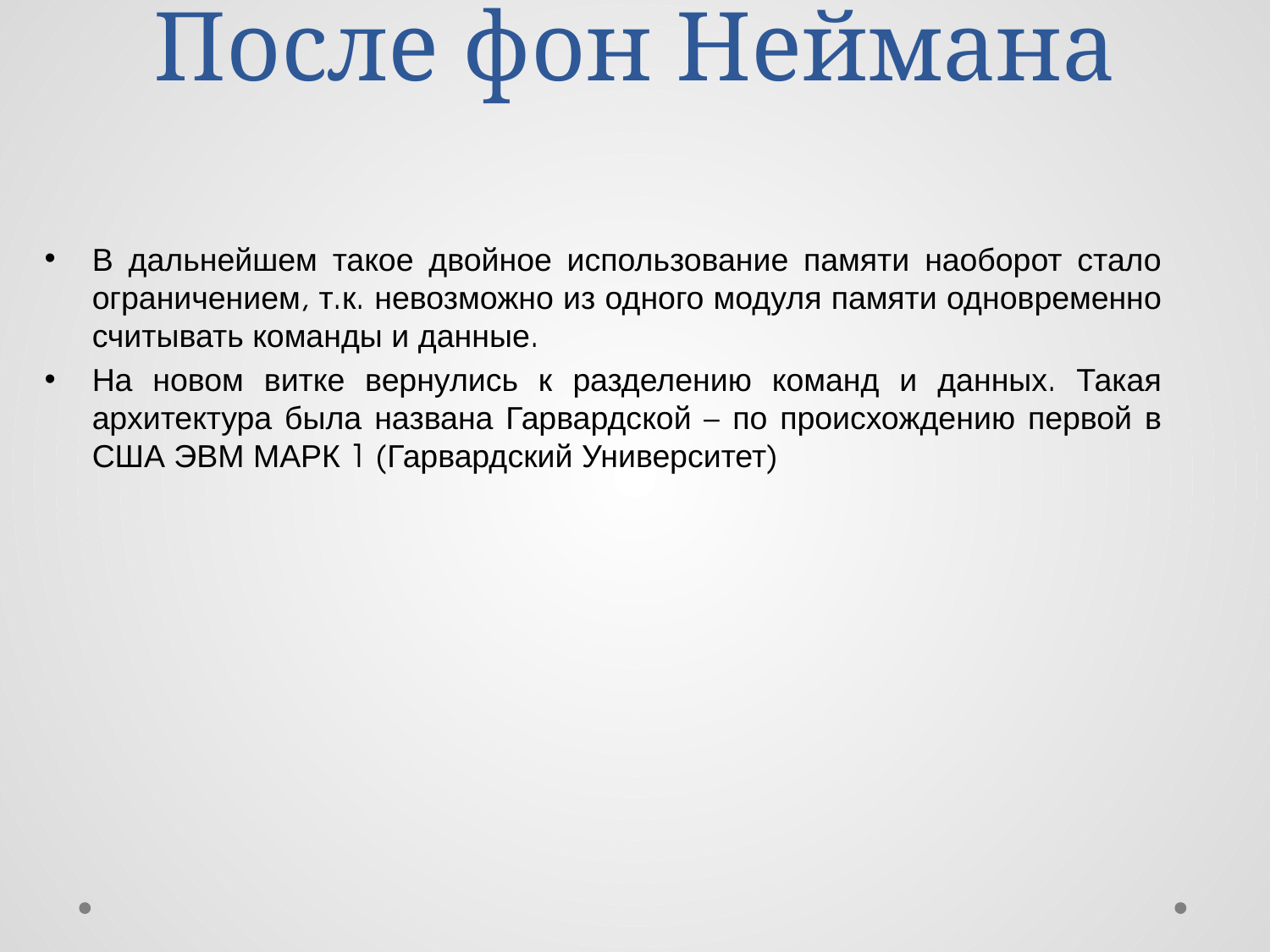

# После фон Неймана
В дальнейшем такое двойное использование памяти наоборот стало ограничением, т.к. невозможно из одного модуля памяти одновременно считывать команды и данные.
На новом витке вернулись к разделению команд и данных. Такая архитектура была названа Гарвардской – по происхождению первой в США ЭВМ МАРК 1 (Гарвардский Университет)